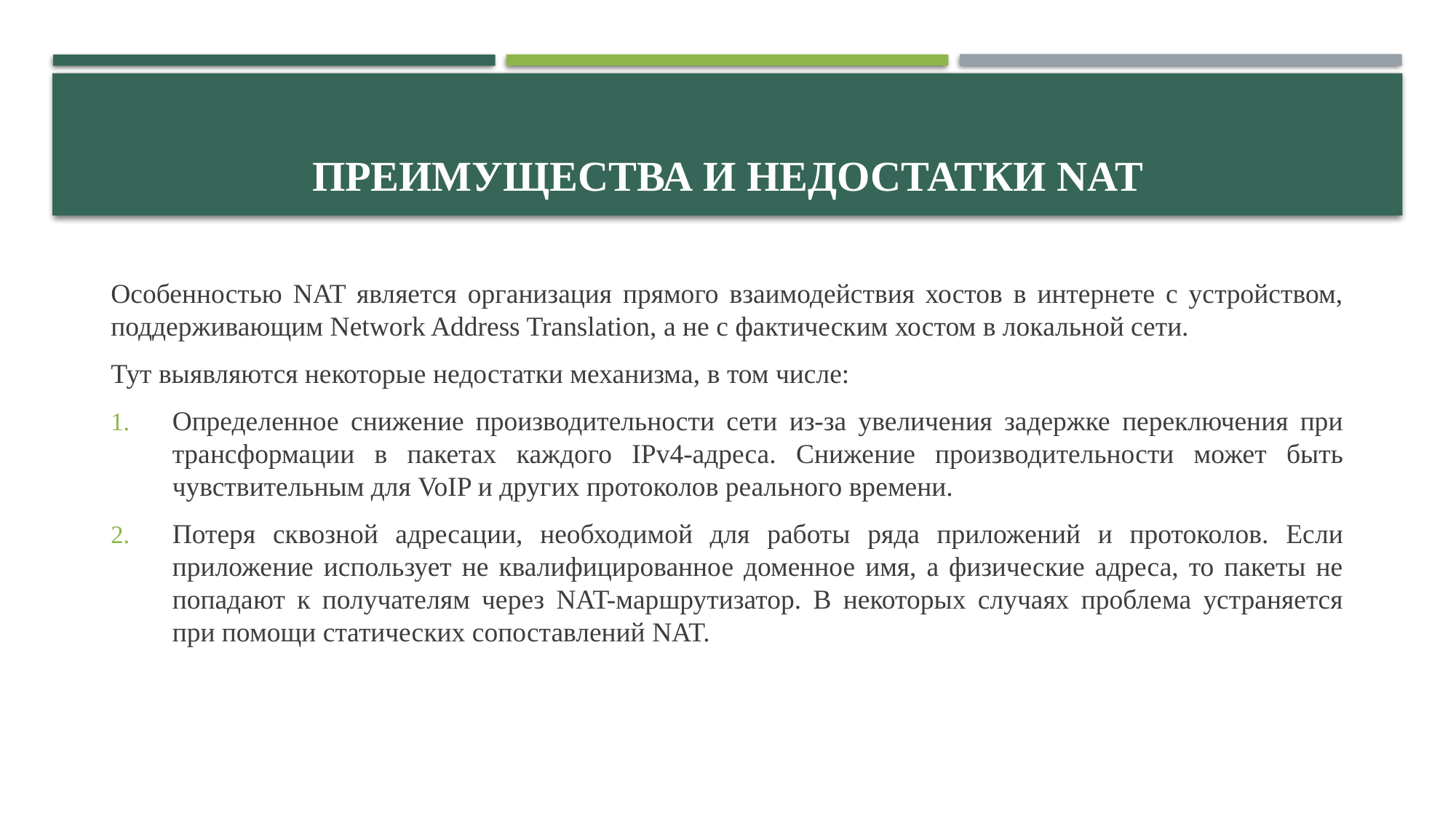

# Преимущества и недостатки NAT
Особенностью NAT является организация прямого взаимодействия хостов в интернете с устройством, поддерживающим Network Address Translation, а не с фактическим хостом в локальной сети.
Тут выявляются некоторые недостатки механизма, в том числе:
Определенное снижение производительности сети из-за увеличения задержке переключения при трансформации в пакетах каждого IPv4-адреса. Снижение производительности может быть чувствительным для VoIP и других протоколов реального времени.
Потеря сквозной адресации, необходимой для работы ряда приложений и протоколов. Если приложение использует не квалифицированное доменное имя, а физические адреса, то пакеты не попадают к получателям через NAT-маршрутизатор. В некоторых случаях проблема устраняется при помощи статических сопоставлений NAT.